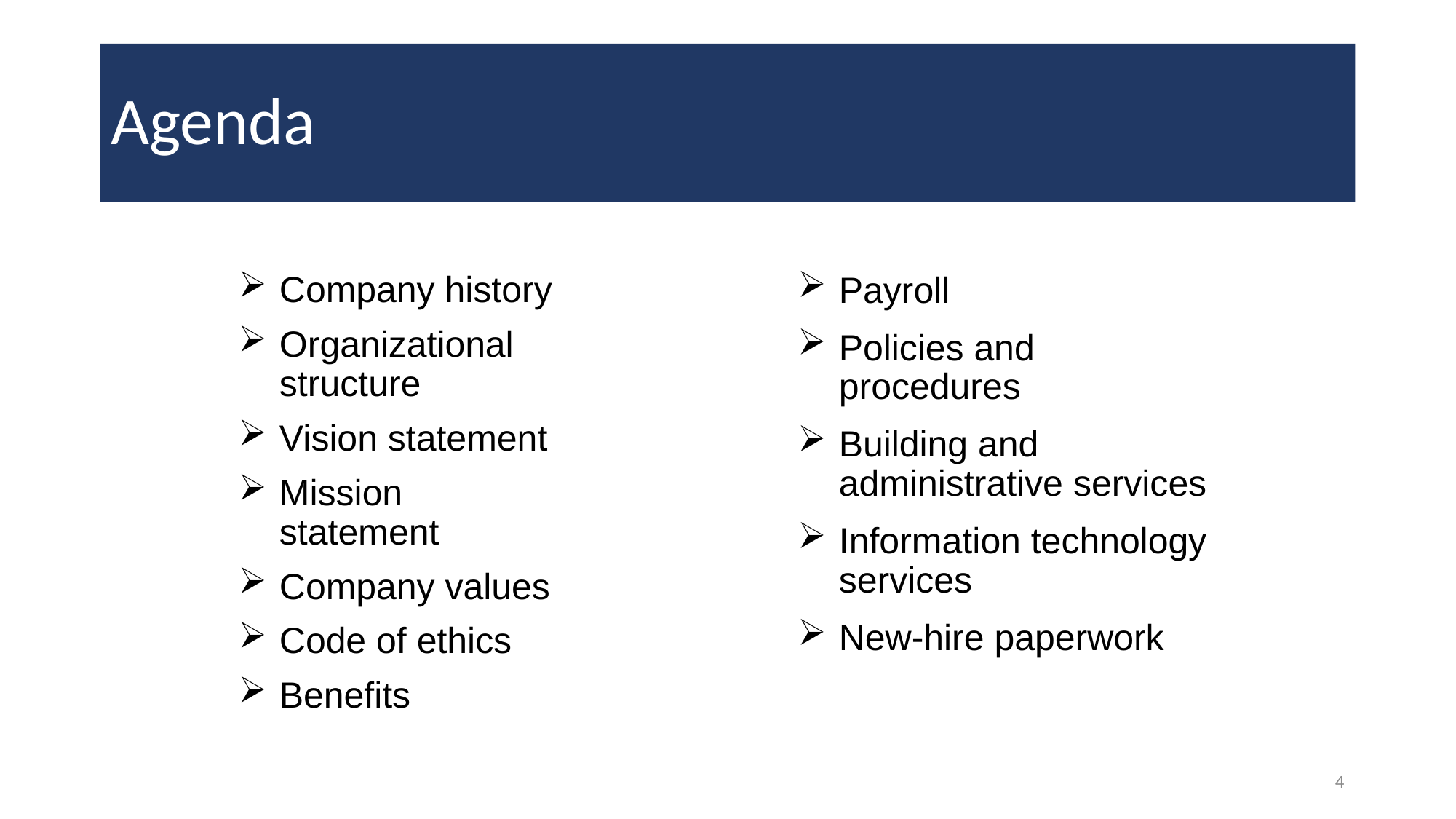

# Agenda
Company history
Organizational structure
Vision statement
Mission statement
Company values
Code of ethics
Benefits

Payroll
Policies and procedures
Building and administrative services
Information technology services
New-hire paperwork

4